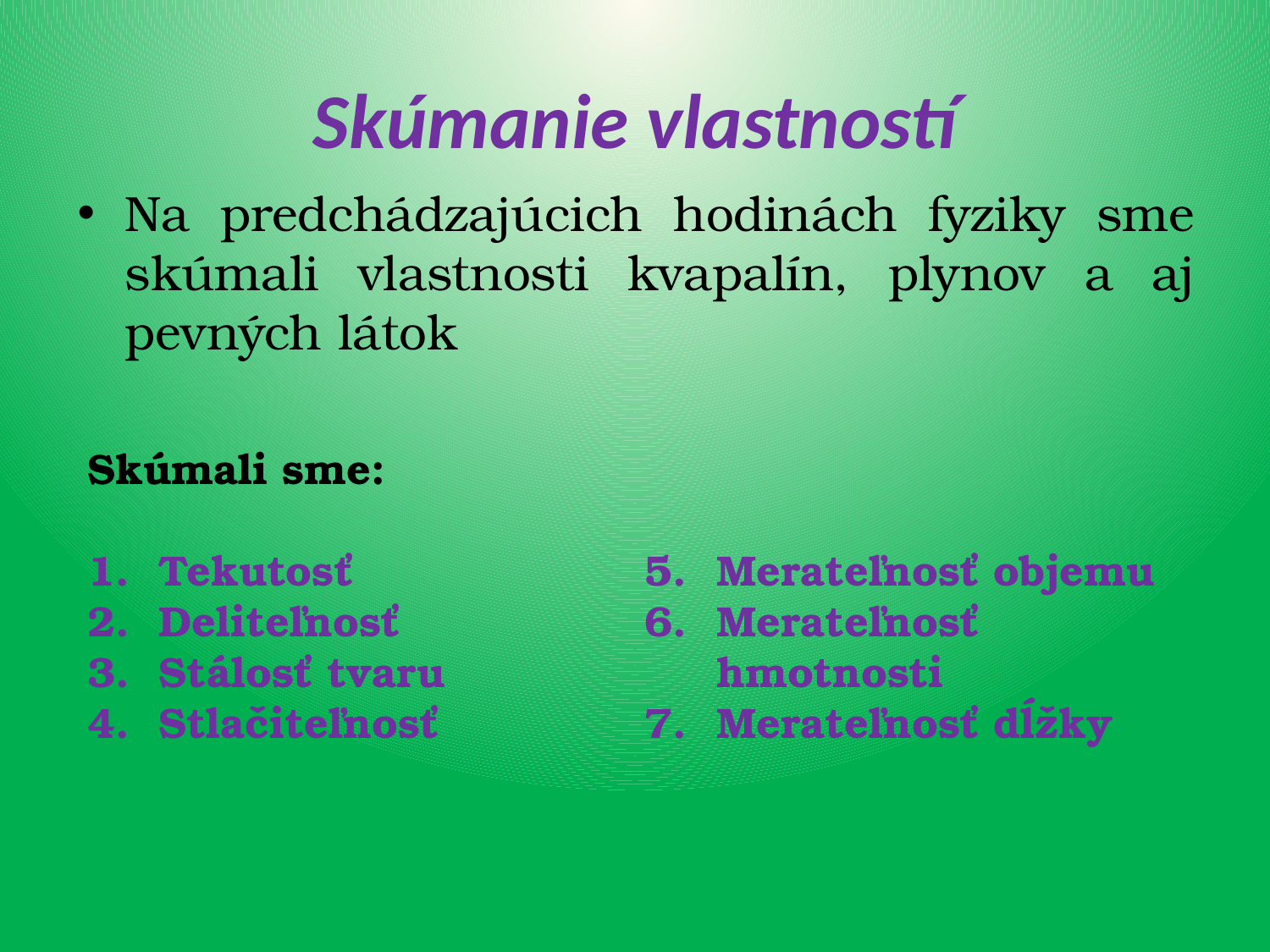

# Skúmanie vlastností
Na predchádzajúcich hodinách fyziky sme skúmali vlastnosti kvapalín, plynov a aj pevných látok
Skúmali sme:

Tekutosť
Deliteľnosť
Stálosť tvaru
Stlačiteľnosť

Merateľnosť objemu
Merateľnosť hmotnosti
Merateľnosť dĺžky